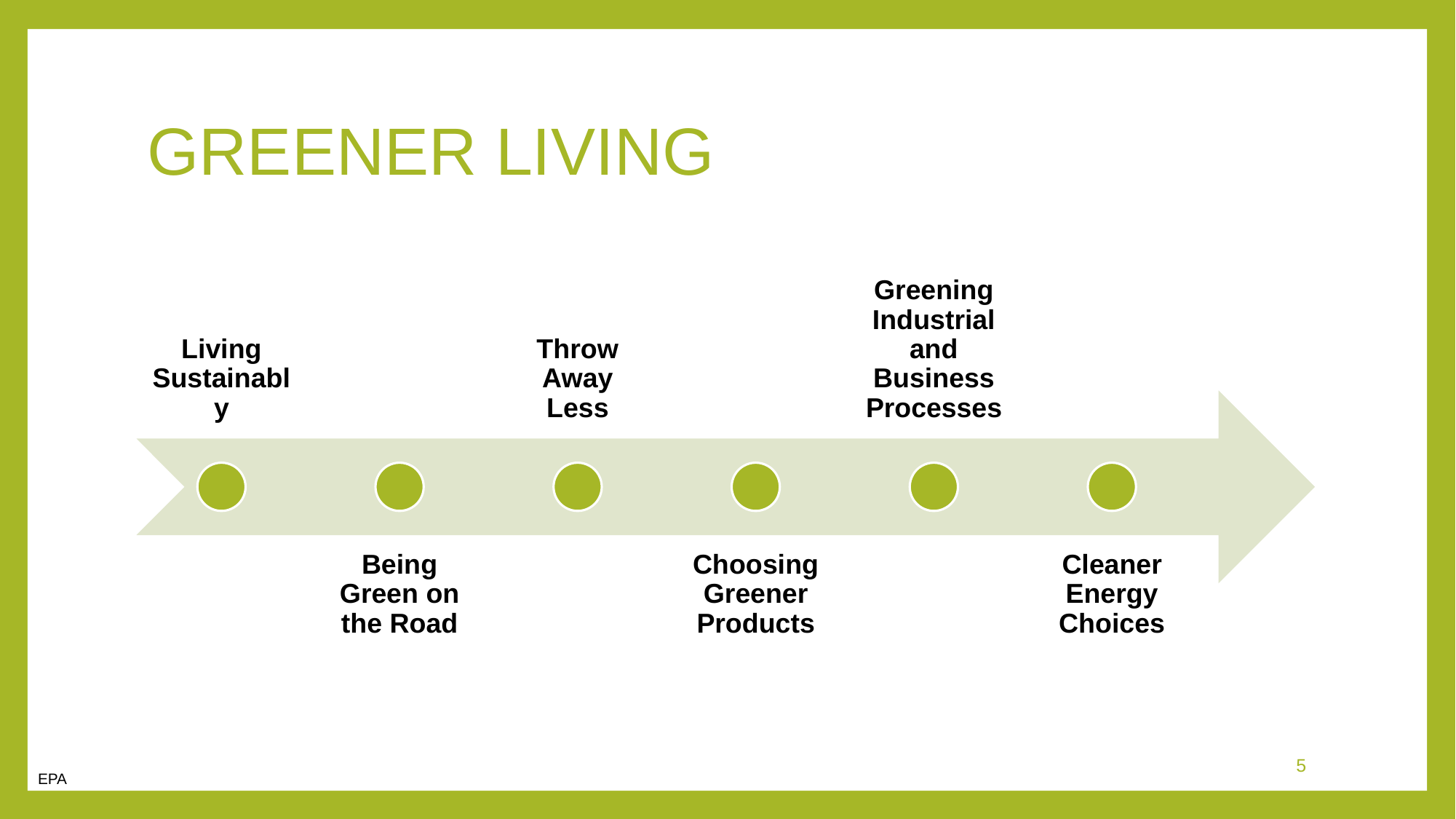

# GREENER LIVING
Living Sustainably
Being Green on the Road
Throw Away Less
Choosing Greener Products
Greening Industrial and Business Processes
Cleaner Energy Choices
5
EPA